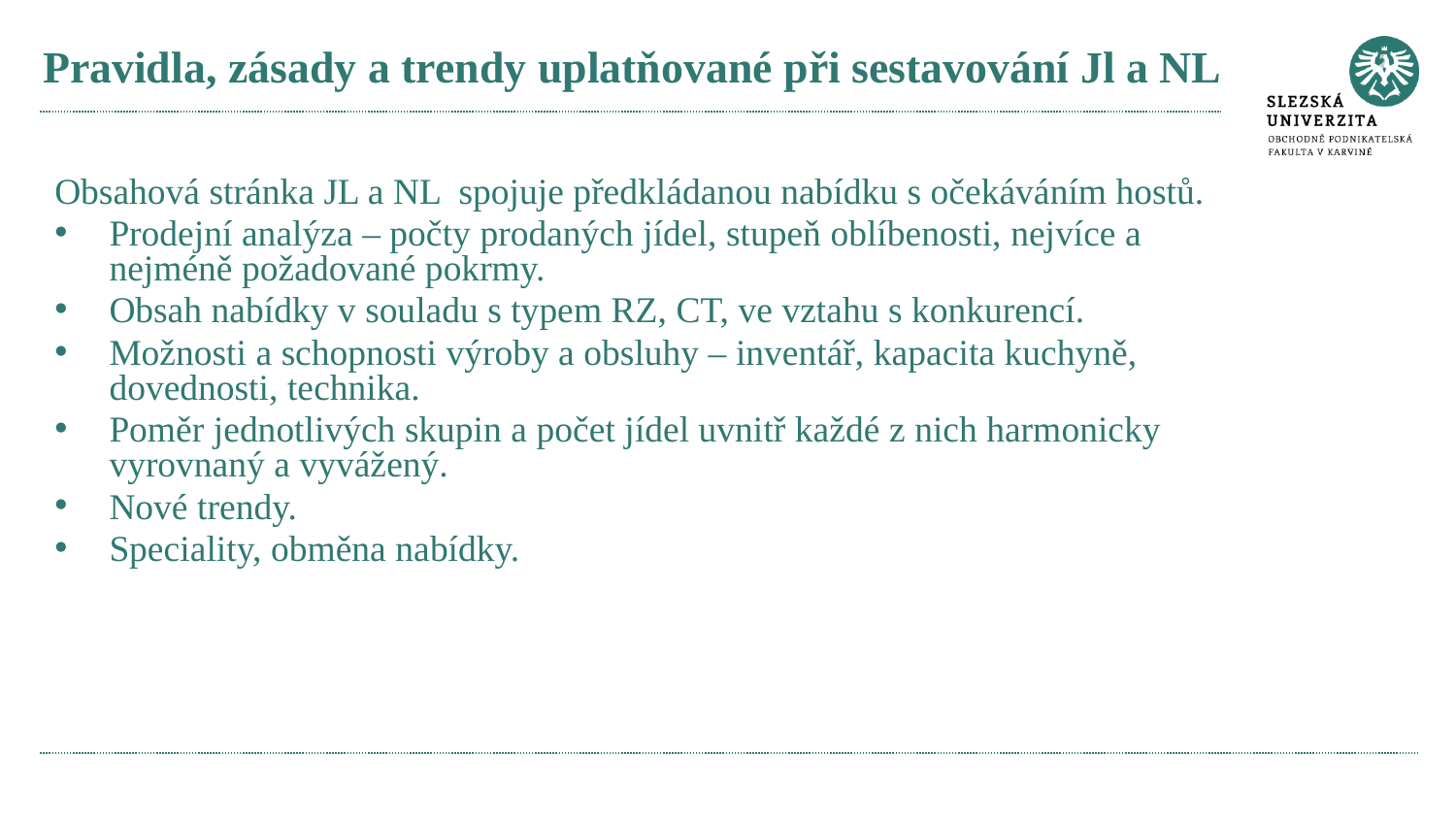

# Pravidla, zásady a trendy uplatňované při sestavování Jl a NL
Obsahová stránka JL a NL  spojuje předkládanou nabídku s očekáváním hostů.
Prodejní analýza – počty prodaných jídel, stupeň oblíbenosti, nejvíce a nejméně požadované pokrmy.
Obsah nabídky v souladu s typem RZ, CT, ve vztahu s konkurencí.
Možnosti a schopnosti výroby a obsluhy – inventář, kapacita kuchyně, dovednosti, technika.
Poměr jednotlivých skupin a počet jídel uvnitř každé z nich harmonicky vyrovnaný a vyvážený.
Nové trendy.
Speciality, obměna nabídky.